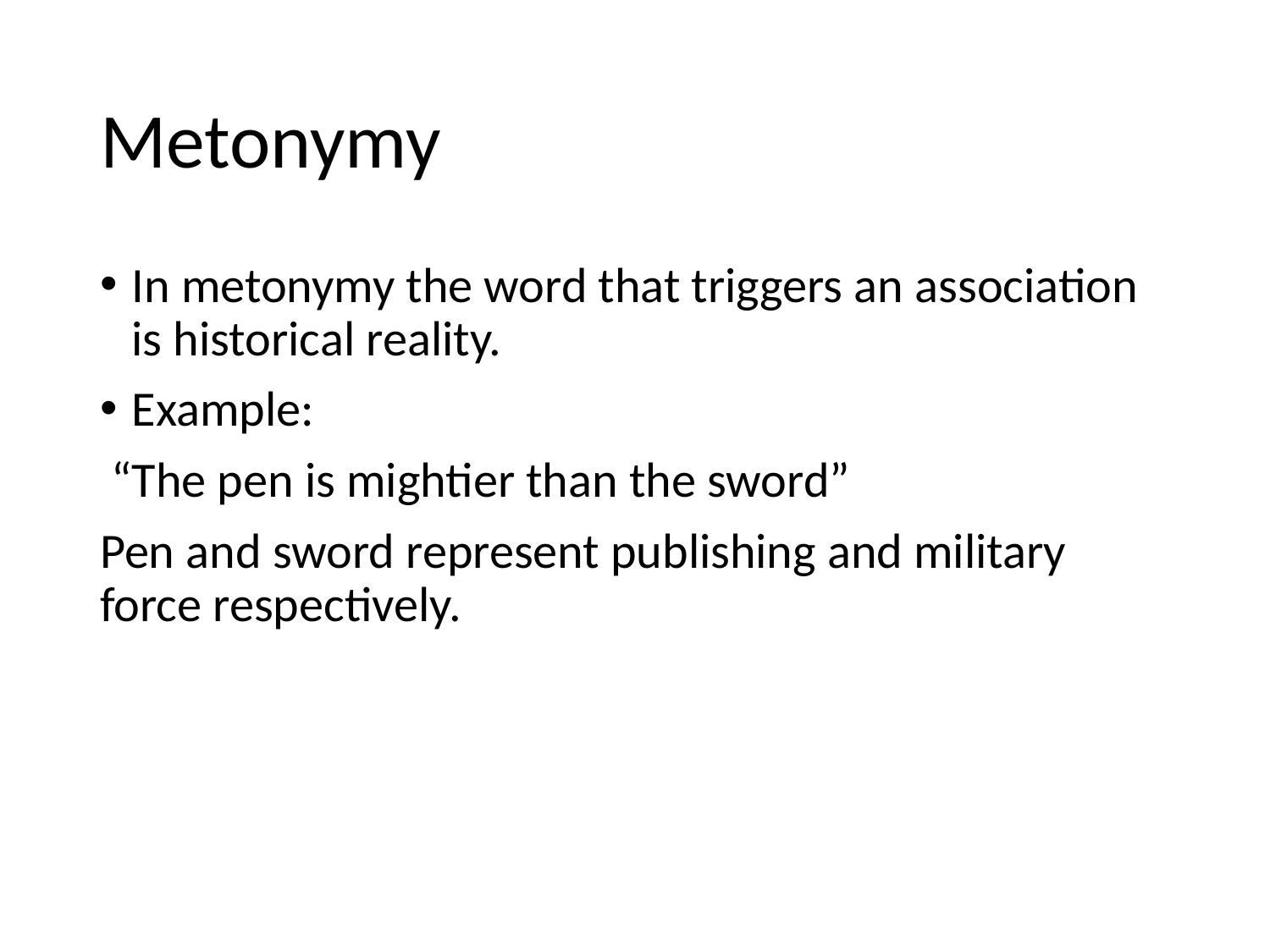

# Metonymy
In metonymy the word that triggers an association is historical reality.
Example:
 “The pen is mightier than the sword”
Pen and sword represent publishing and military force respectively.